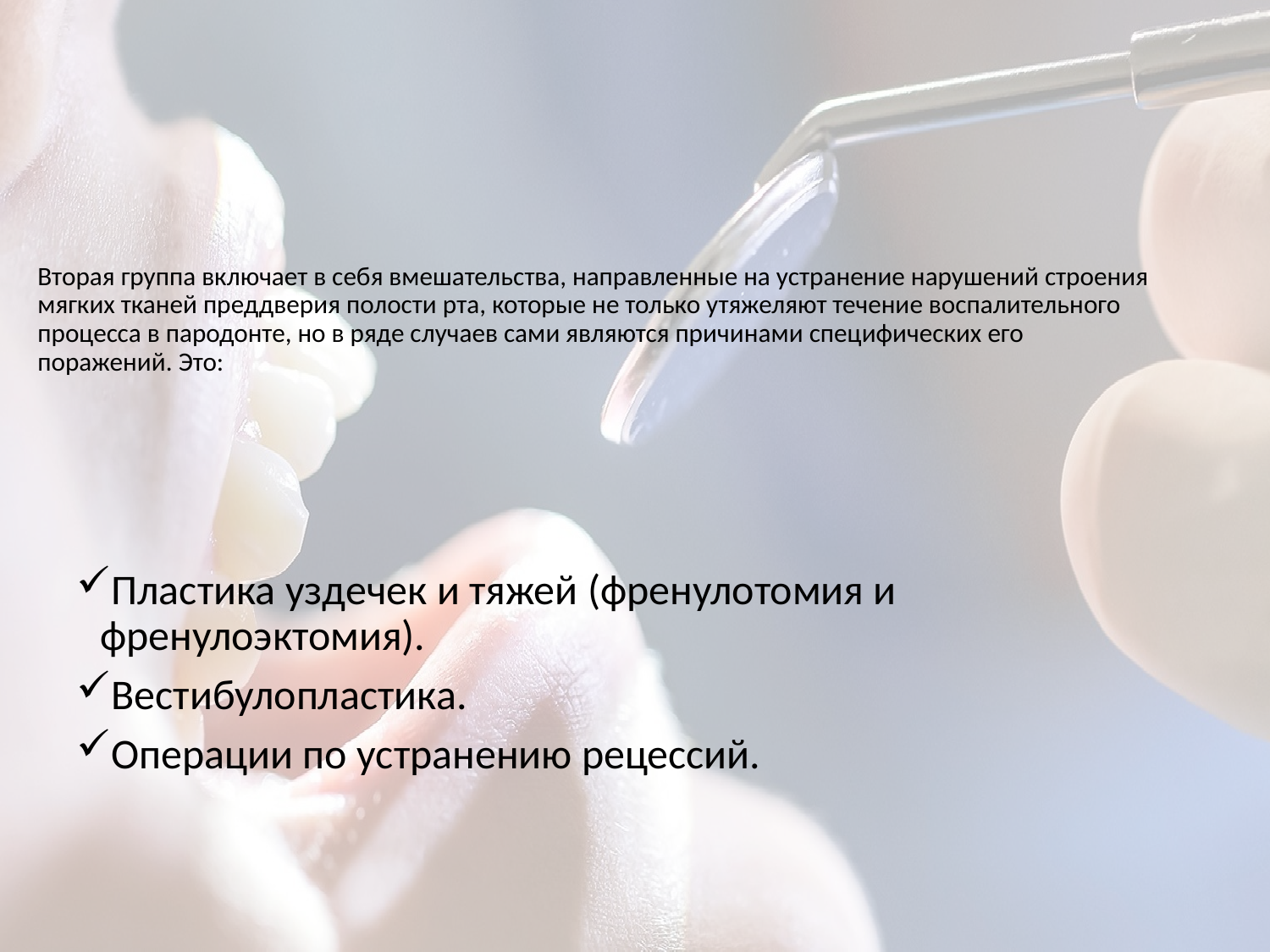

# Вторая группа включает в себя вмешательства, направленные на устранение нарушений строения мягких тканей преддверия полости рта, которые не только утяжеляют течение воспалительного процесса в пародонте, но в ряде случаев сами являются причинами специфических его поражений. Это:
Пластика уздечек и тяжей (френулотомия и френулоэктомия).
Вестибулопластика.
Операции по устранению рецессий.